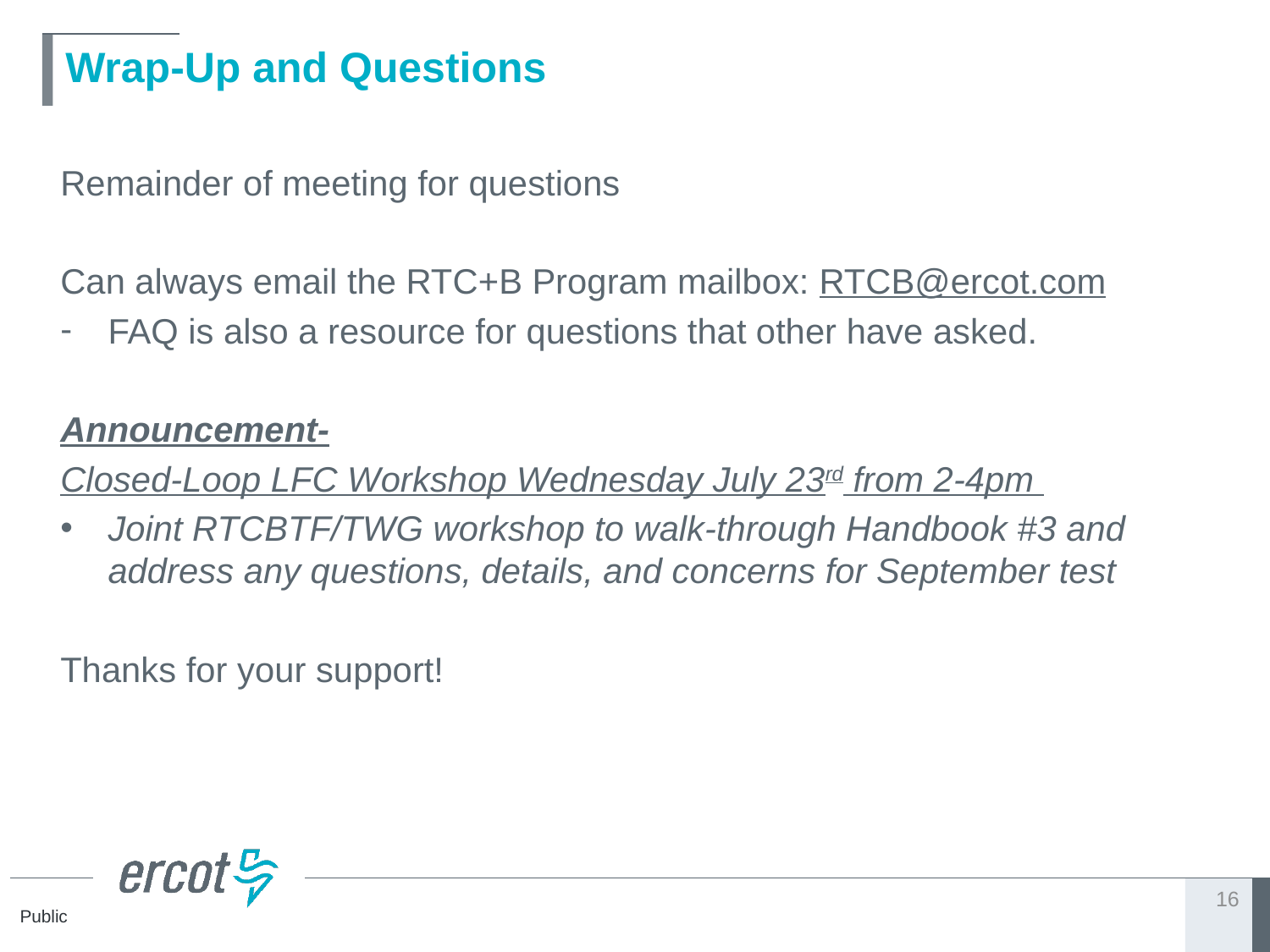

# Wrap-Up and Questions

Remainder of meeting for questions

Can always email the RTC+B Program mailbox: RTCB@ercot.com
FAQ is also a resource for questions that other have asked.

Announcement-
Closed-Loop LFC Workshop Wednesday July 23rd from 2-4pm
Joint RTCBTF/TWG workshop to walk-through Handbook #3 and address any questions, details, and concerns for September test

Thanks for your support!